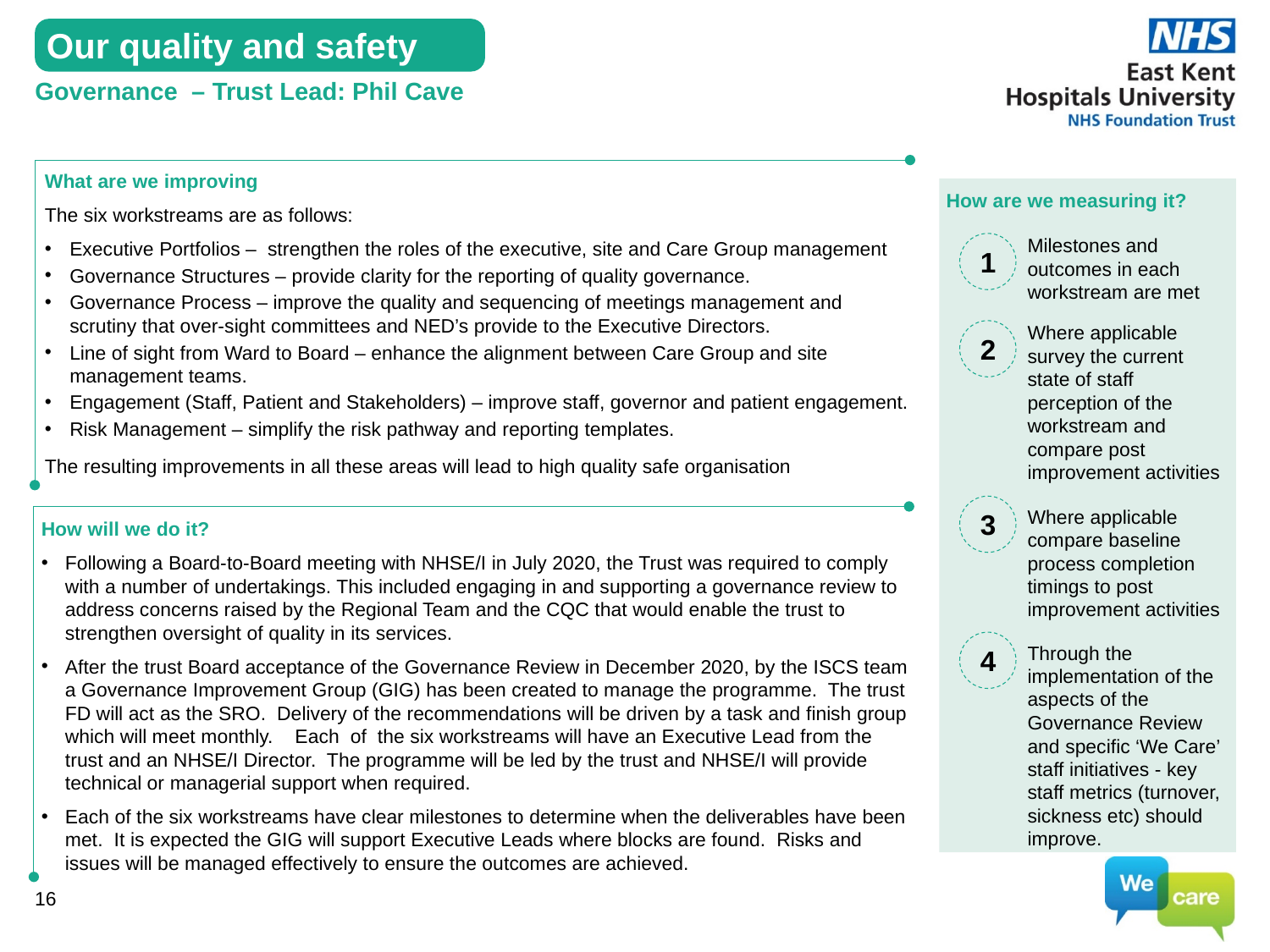

Our quality and safety
# Governance  – Trust Lead: Phil Cave

What are we improving
The six workstreams are as follows:
Executive Portfolios –  strengthen the roles of the executive, site and Care Group management
Governance Structures – provide clarity for the reporting of quality governance.
Governance Process – improve the quality and sequencing of meetings management and scrutiny that over-sight committees and NED’s provide to the Executive Directors.
Line of sight from Ward to Board – enhance the alignment between Care Group and site management teams.
Engagement (Staff, Patient and Stakeholders) – improve staff, governor and patient engagement.
Risk Management – simplify the risk pathway and reporting templates.
The resulting improvements in all these areas will lead to high quality safe organisation

How are we measuring it?
1
Milestones and outcomes in each workstream are met
2
Where applicable survey the current state of staff perception of the workstream and compare post improvement activities
3
Where applicable compare baseline process completion timings to post improvement activities

How will we do it?
Following a Board-to-Board meeting with NHSE/I in July 2020, the Trust was required to comply with a number of undertakings. This included engaging in and supporting a governance review to address concerns raised by the Regional Team and the CQC that would enable the trust to strengthen oversight of quality in its services.
After the trust Board acceptance of the Governance Review in December 2020, by the ISCS team a Governance Improvement Group (GIG) has been created to manage the programme.  The trust FD will act as the SRO.  Delivery of the recommendations will be driven by a task and finish group which will meet monthly.    Each  of  the six workstreams will have an Executive Lead from the trust and an NHSE/I Director.  The programme will be led by the trust and NHSE/I will provide technical or managerial support when required.
Each of the six workstreams have clear milestones to determine when the deliverables have been met.  It is expected the GIG will support Executive Leads where blocks are found.  Risks and issues will be managed effectively to ensure the outcomes are achieved.

4
Through the implementation of the aspects of the Governance Review and specific ‘We Care’ staff initiatives - key staff metrics (turnover, sickness etc) should improve.